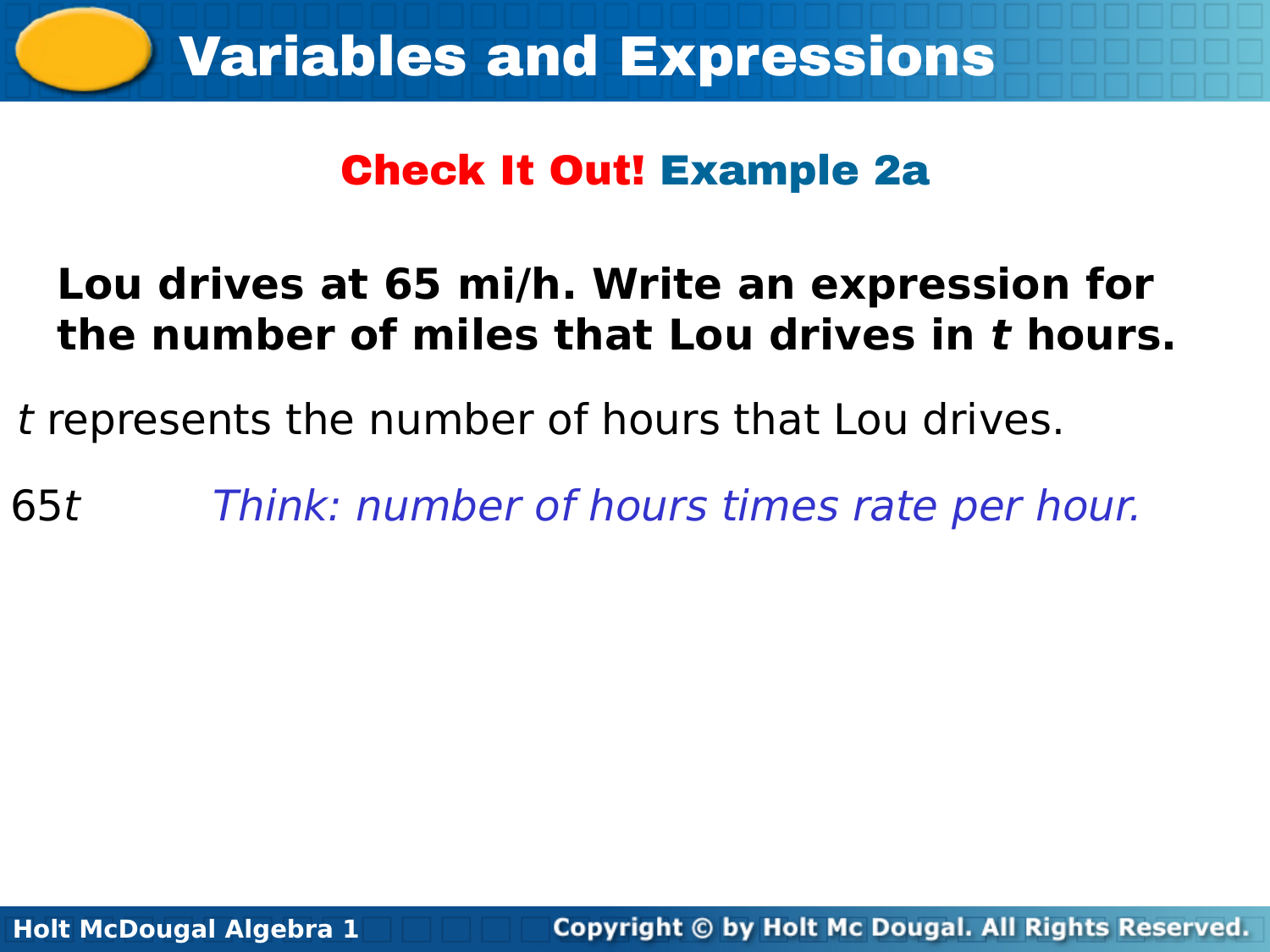

Check It Out! Example 2a
Lou drives at 65 mi/h. Write an expression for the number of miles that Lou drives in t hours.
t represents the number of hours that Lou drives.
65t
Think: number of hours times rate per hour.